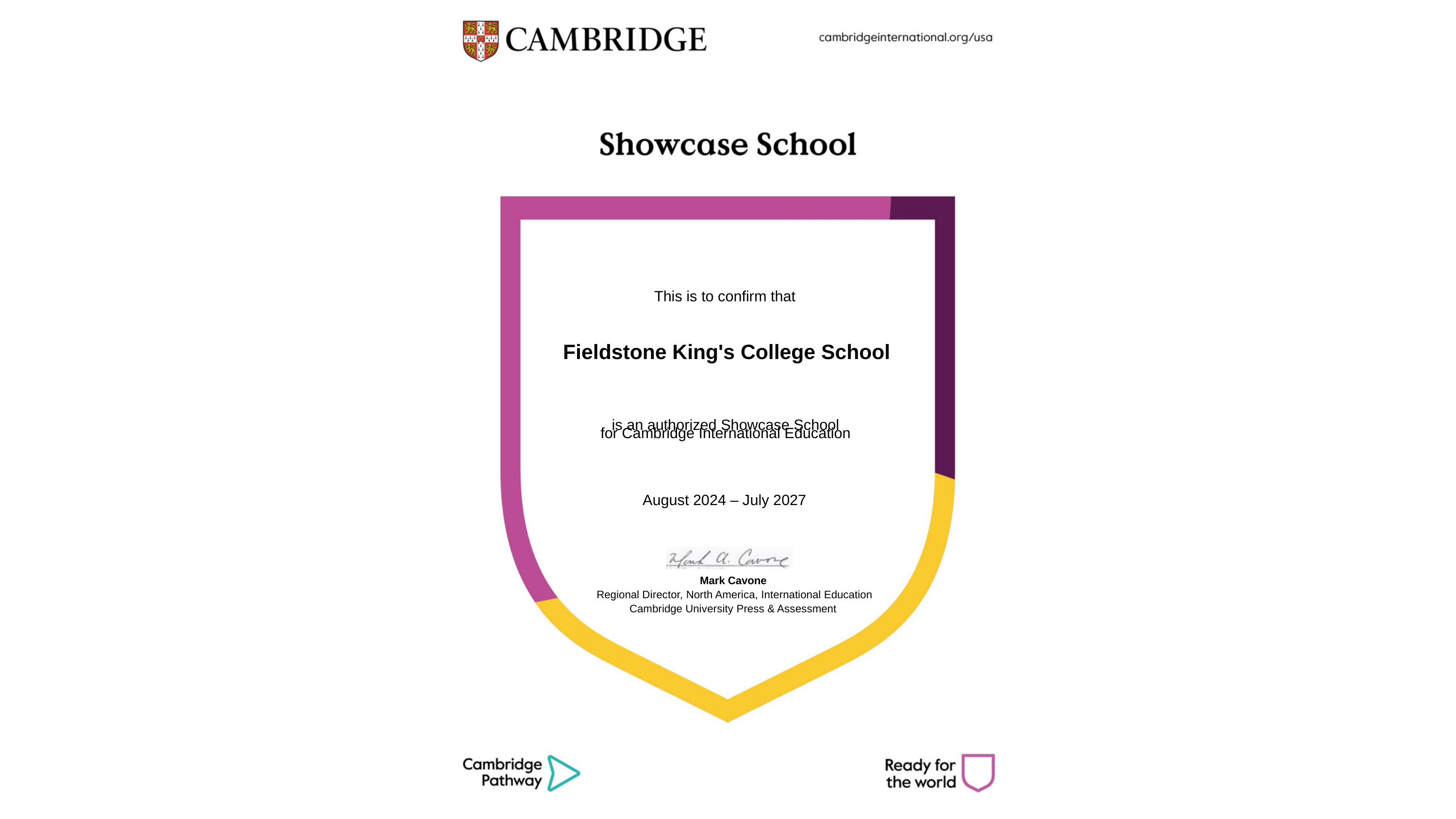

This is to confirm that
Fieldstone King's College School

is an authorized Showcase School
for Cambridge International Education
August 2024 – July 2027

Mark Cavone
Regional Director, North America, International Education Cambridge University Press & Assessment